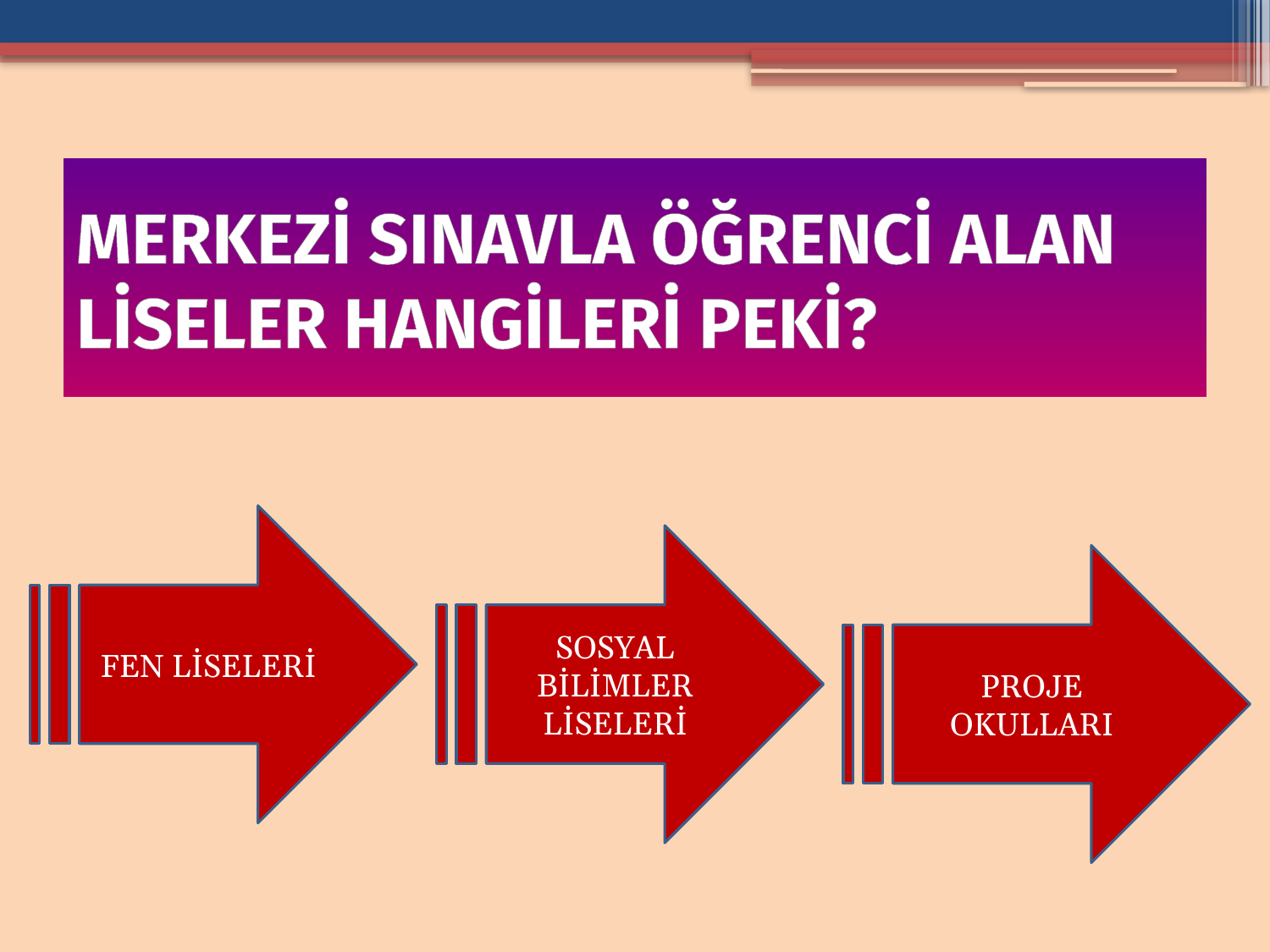

# MERKEZİ SINAVLA ÖĞRENCİ ALAN LİSELER HANGİLERİ PEKİ?

FEN LİSELERİ
SOSYAL BİLİMLER LİSELERİ
PROJE OKULLARI